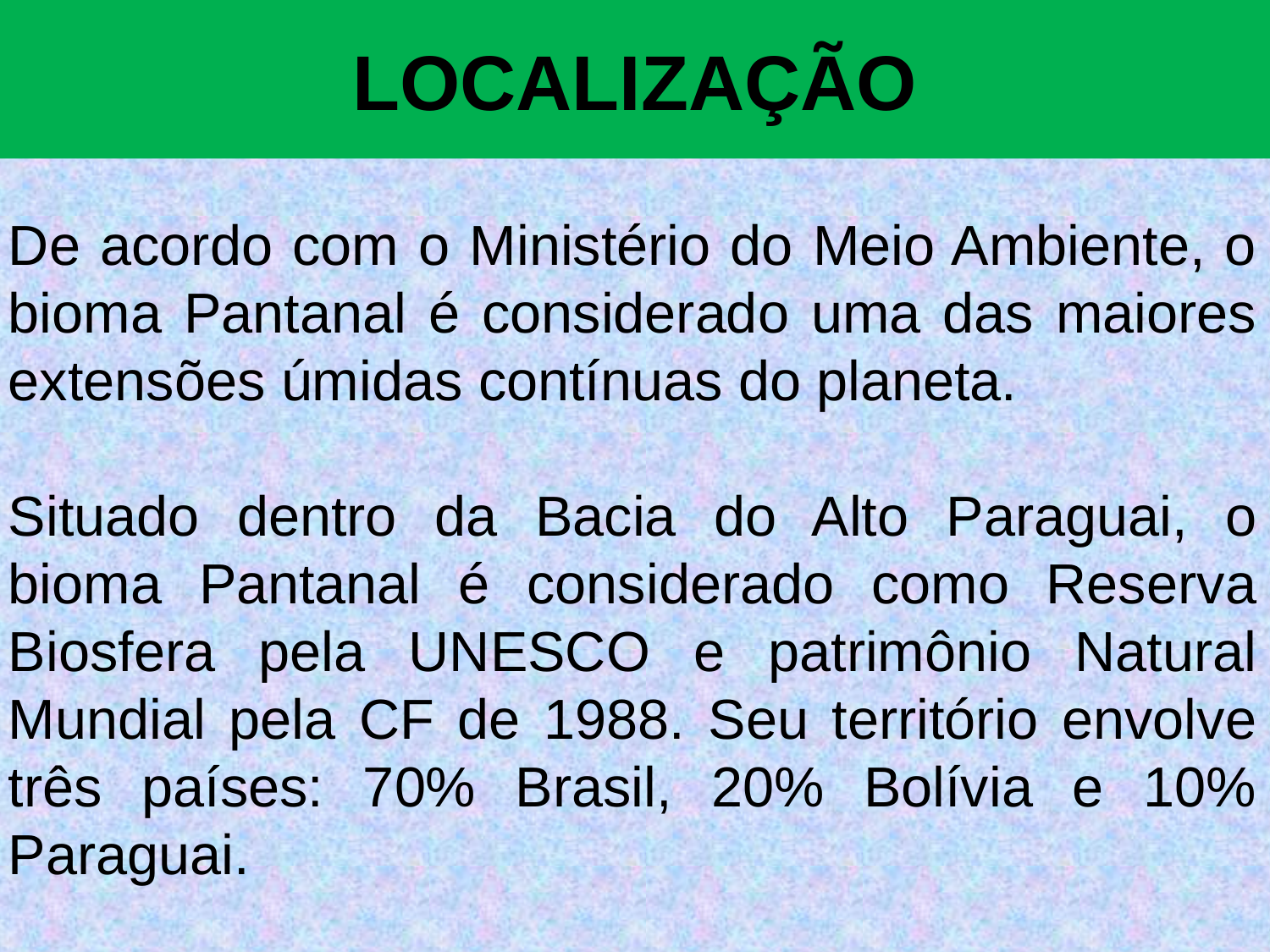

LOCALIZAÇÃO

De acordo com o Ministério do Meio Ambiente, o bioma Pantanal é considerado uma das maiores extensões úmidas contínuas do planeta.

Situado dentro da Bacia do Alto Paraguai, o bioma Pantanal é considerado como Reserva Biosfera pela UNESCO e patrimônio Natural Mundial pela CF de 1988. Seu território envolve três países: 70% Brasil, 20% Bolívia e 10% Paraguai.